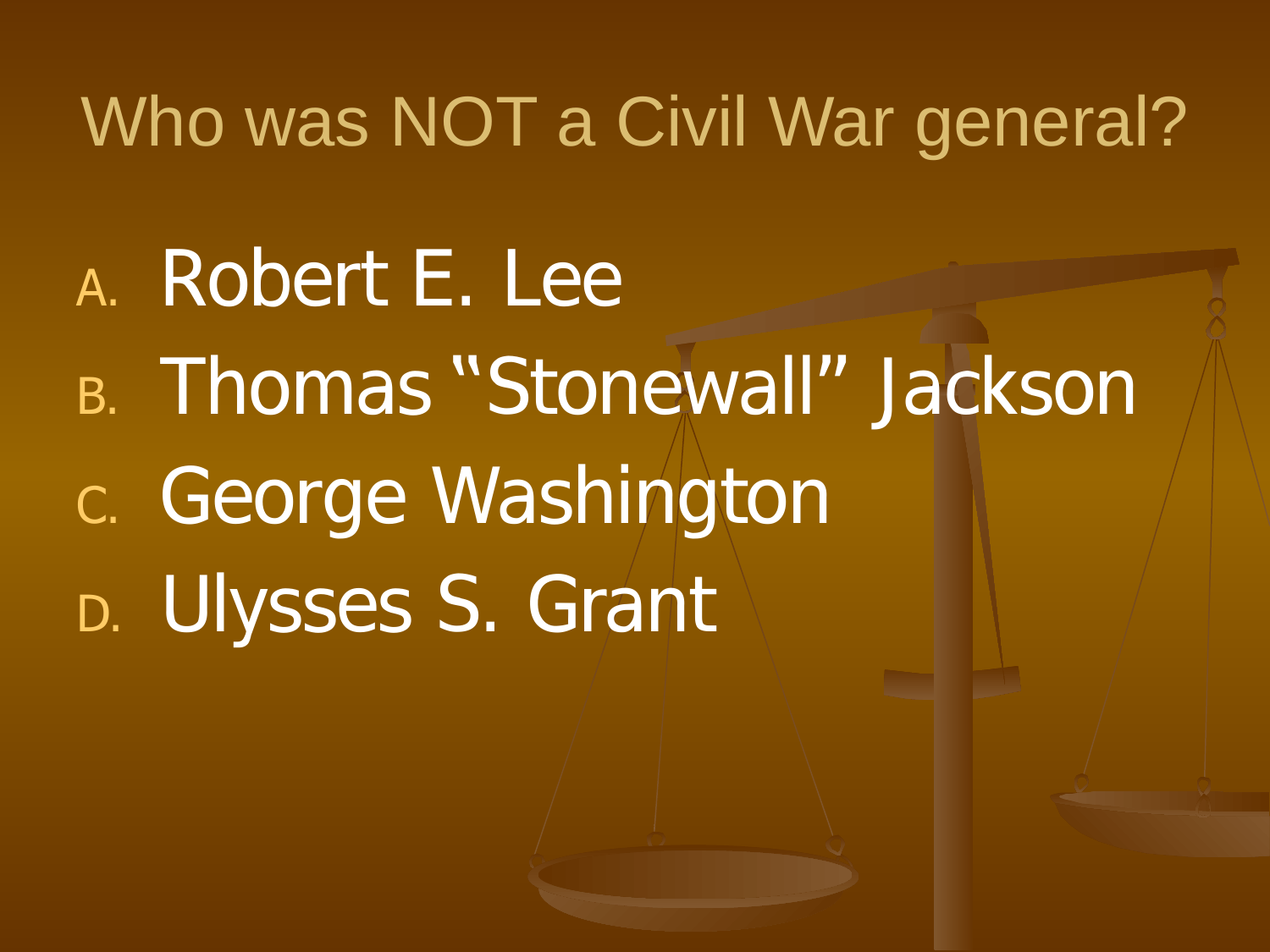

# Who was NOT a Civil War general?
Robert E. Lee
Thomas “Stonewall” Jackson
George Washington
Ulysses S. Grant